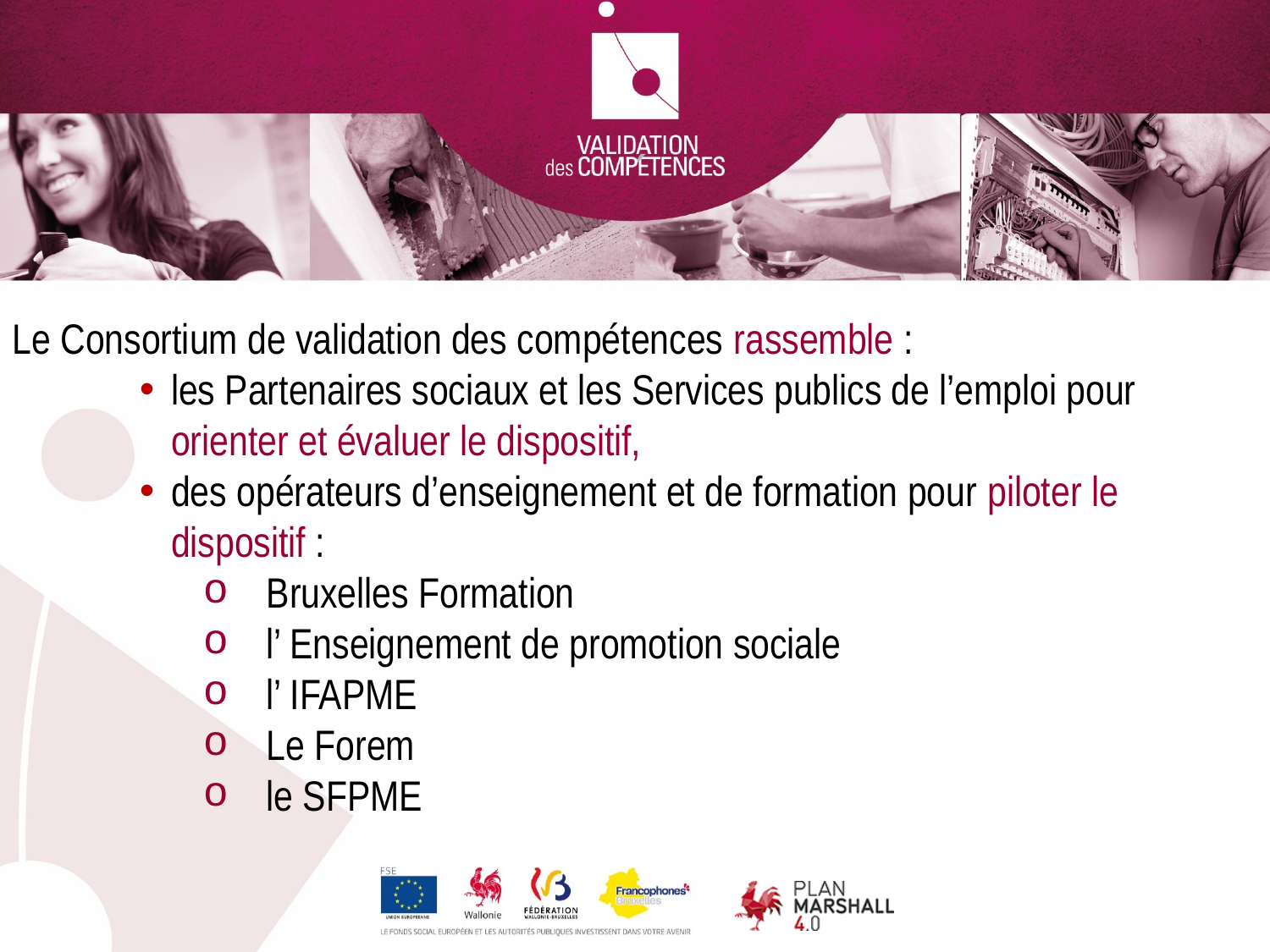

Le Consortium de validation des compétences rassemble :
les Partenaires sociaux et les Services publics de l’emploi pour orienter et évaluer le dispositif,
des opérateurs d’enseignement et de formation pour piloter le dispositif :
Bruxelles Formation
l’ Enseignement de promotion sociale
l’ IFAPME
Le Forem
le SFPME